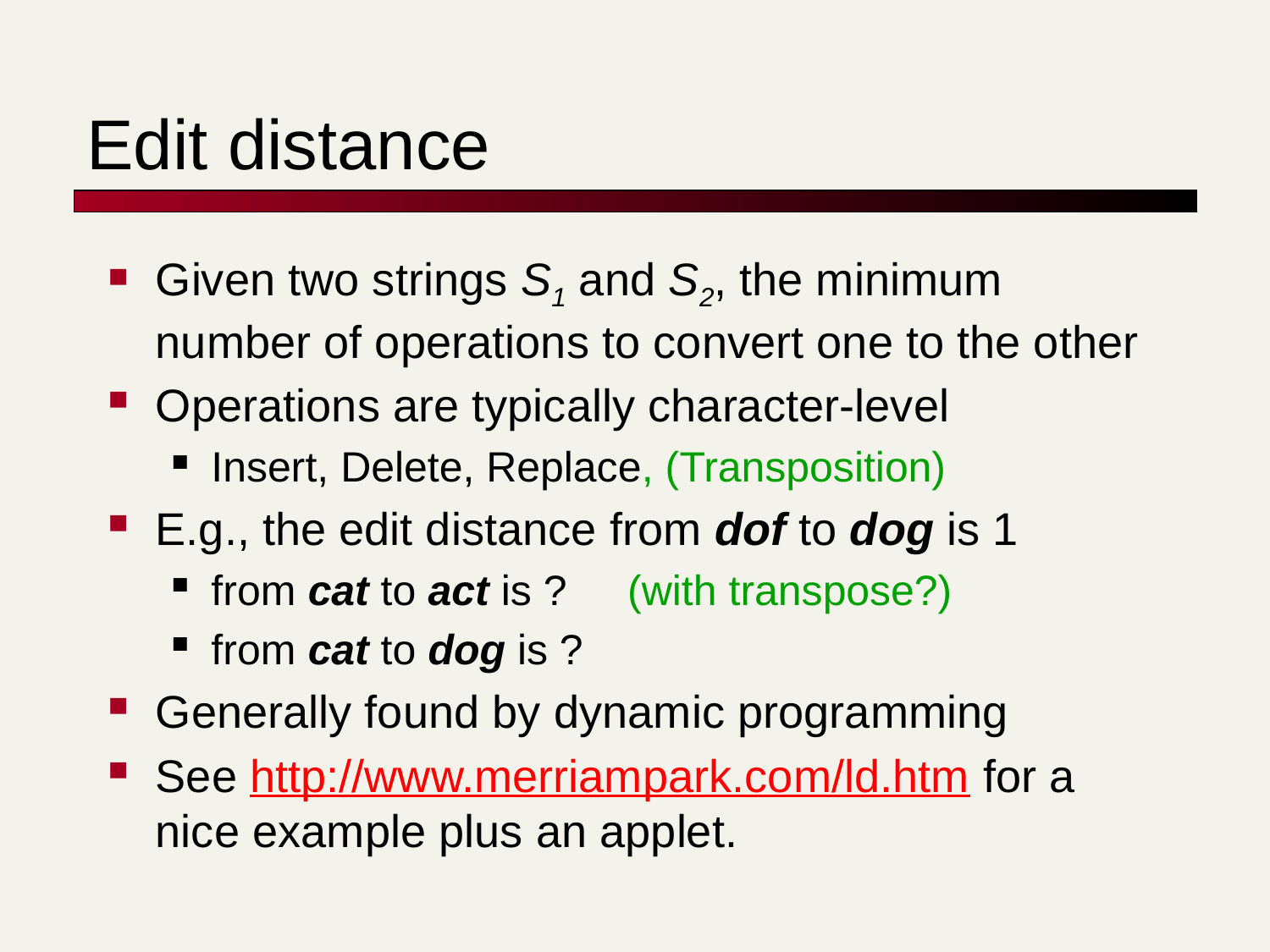

# Edit distance
Given two strings S1 and S2, the minimum number of operations to convert one to the other
Operations are typically character-level
Insert, Delete, Replace, (Transposition)
E.g., the edit distance from dof to dog is 1
from cat to act is ?	   (with transpose?)
from cat to dog is ?
Generally found by dynamic programming
See http://www.merriampark.com/ld.htm for a nice example plus an applet.